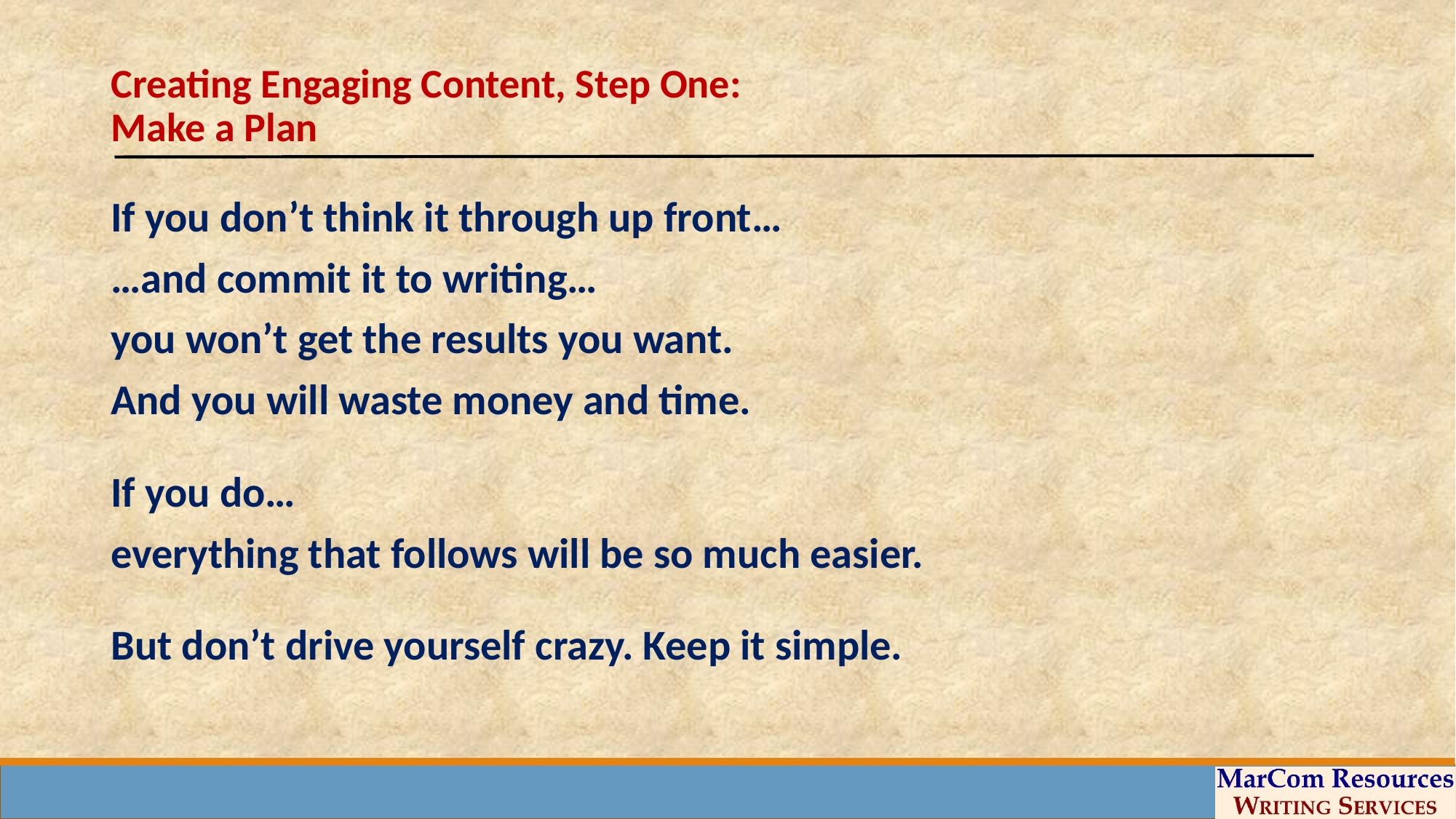

# Creating Engaging Content, Step One: Make a Plan
If you don’t think it through up front…
…and commit it to writing…
you won’t get the results you want.
And you will waste money and time.

If you do…
everything that follows will be so much easier.

But don’t drive yourself crazy. Keep it simple.